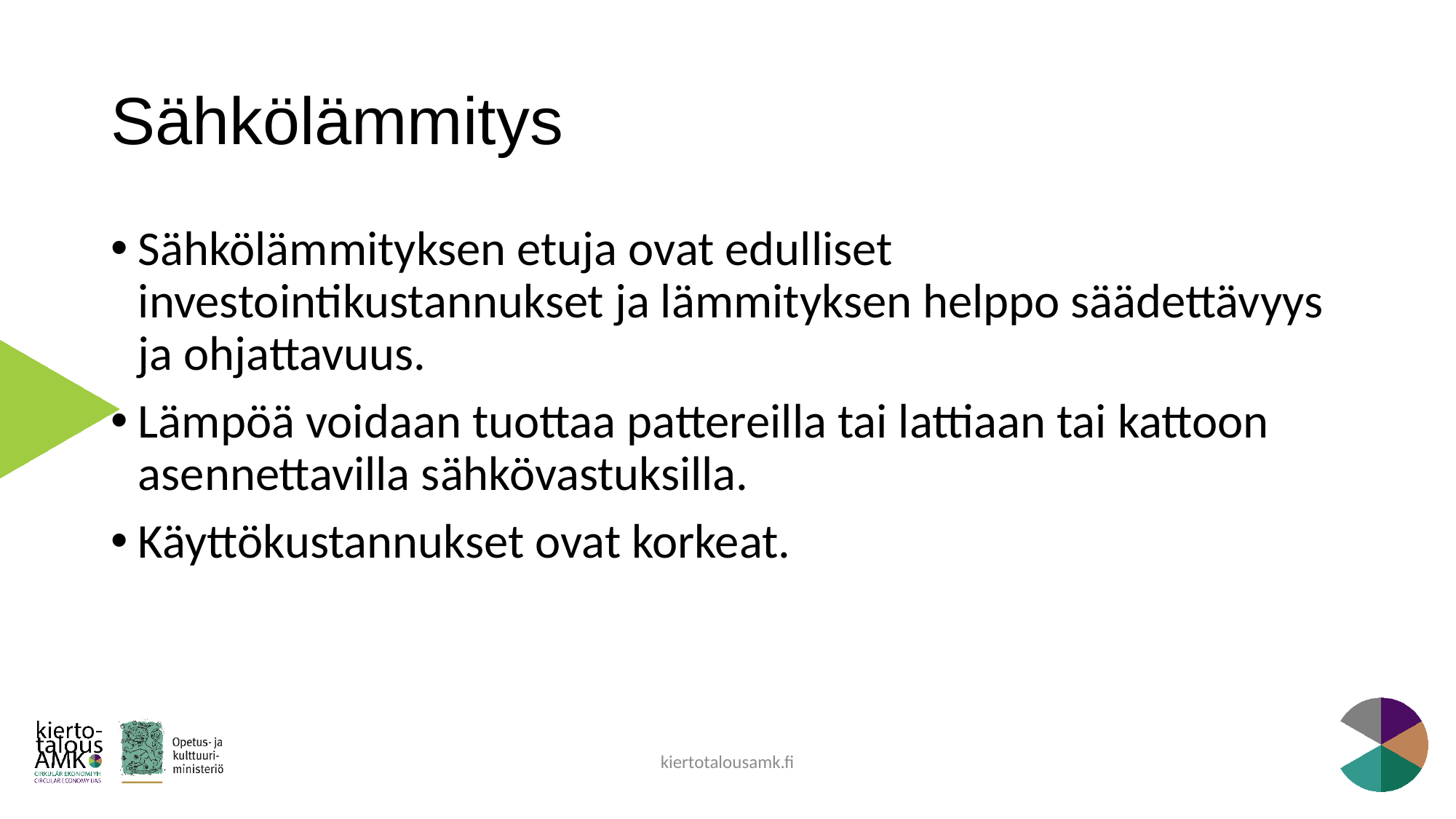

# Sähkölämmitys
Sähkölämmityksen etuja ovat edulliset investointikustannukset ja lämmityksen helppo säädettävyys ja ohjattavuus.
Lämpöä voidaan tuottaa pattereilla tai lattiaan tai kattoon asennettavilla sähkövastuksilla.
Käyttökustannukset ovat korkeat.

kiertotalousamk.fi